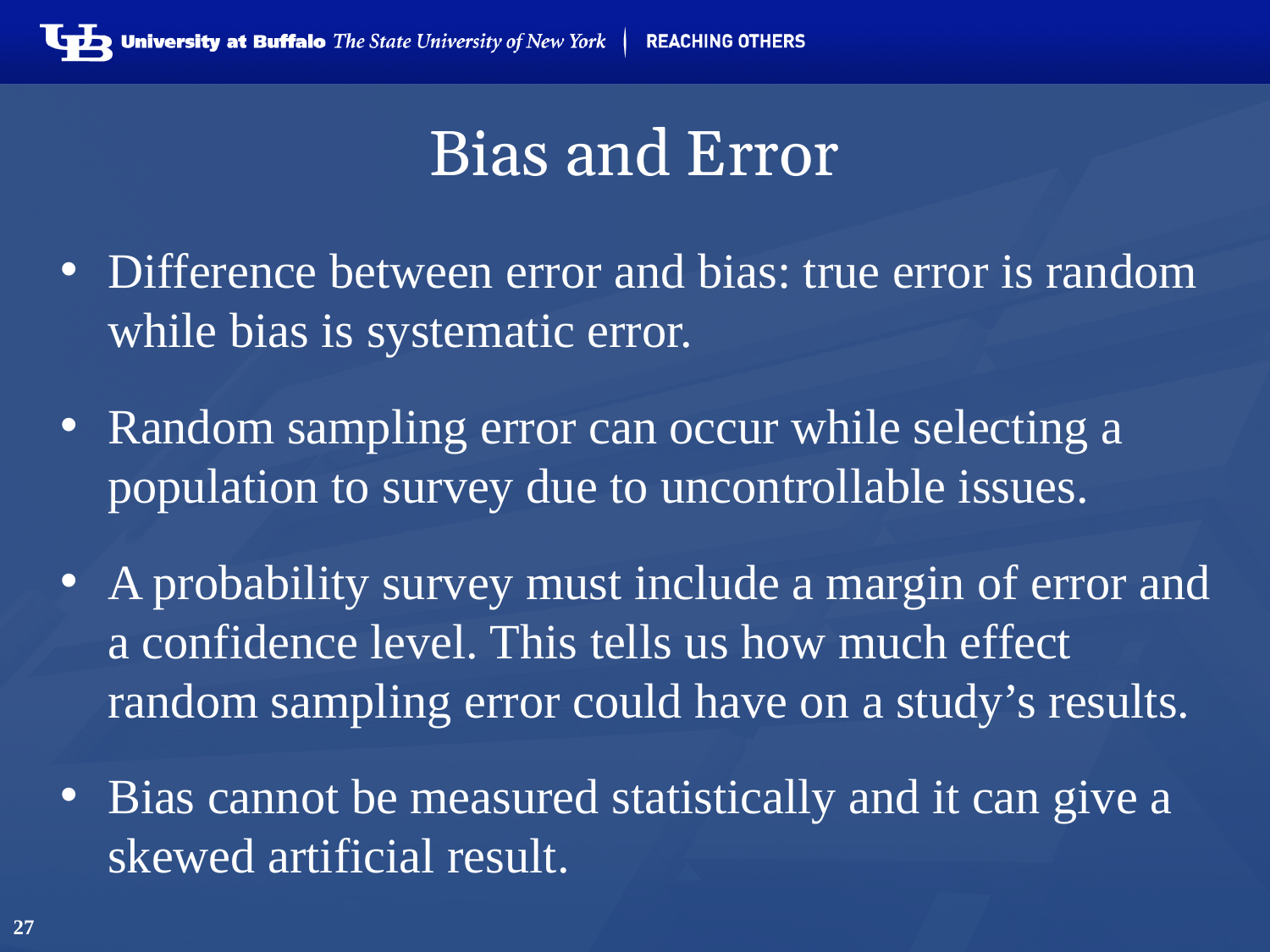

# Bias and Error
Difference between error and bias: true error is random while bias is systematic error.

Random sampling error can occur while selecting a population to survey due to uncontrollable issues.

A probability survey must include a margin of error and a confidence level. This tells us how much effect random sampling error could have on a study’s results.

Bias cannot be measured statistically and it can give a skewed artificial result.

27